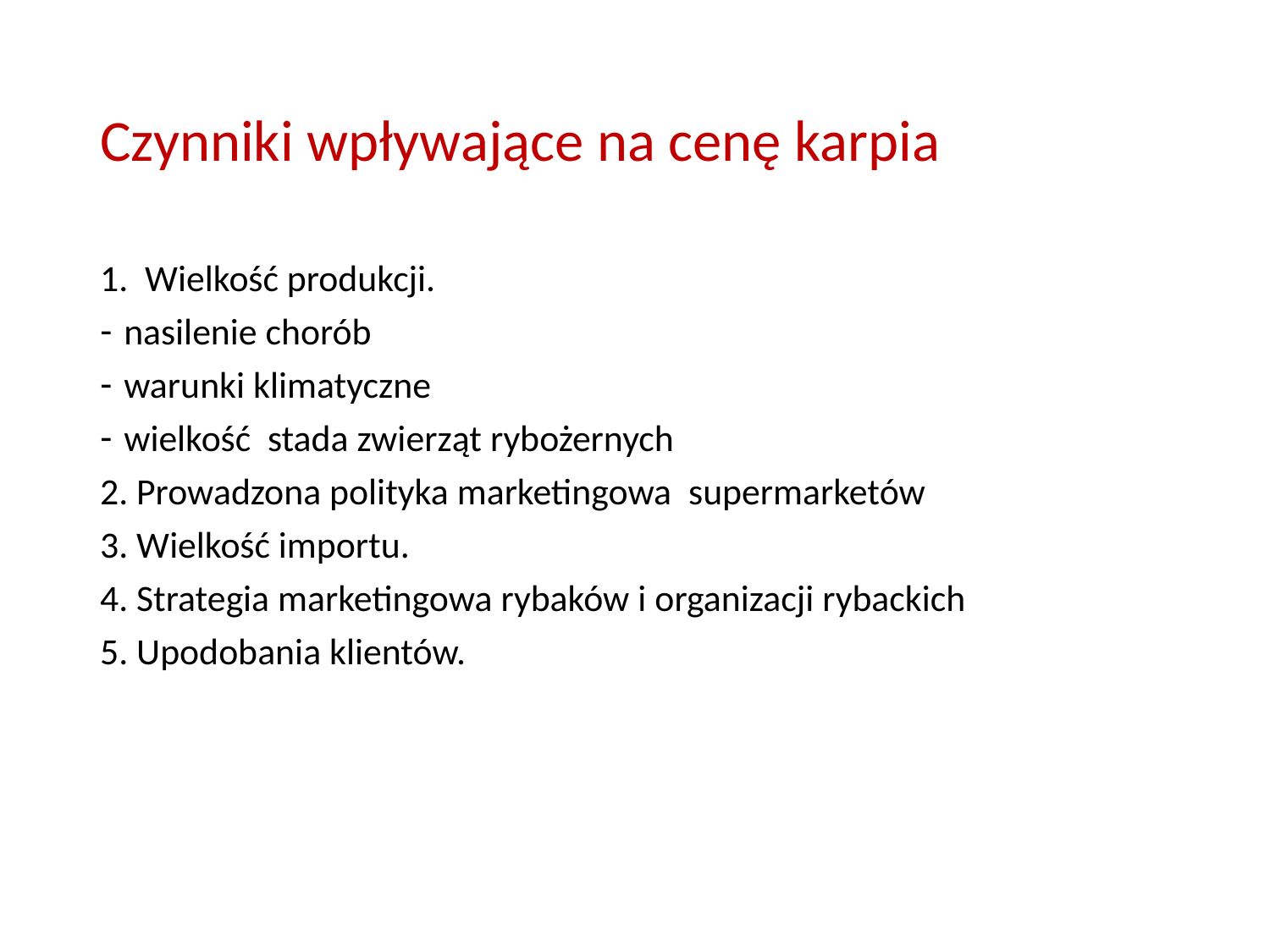

# Czynniki wpływające na cenę karpia
1.  Wielkość produkcji.
nasilenie chorób
warunki klimatyczne
wielkość  stada zwierząt rybożernych
2. Prowadzona polityka marketingowa  supermarketów
3. Wielkość importu.
4. Strategia marketingowa rybaków i organizacji rybackich
5. Upodobania klientów.